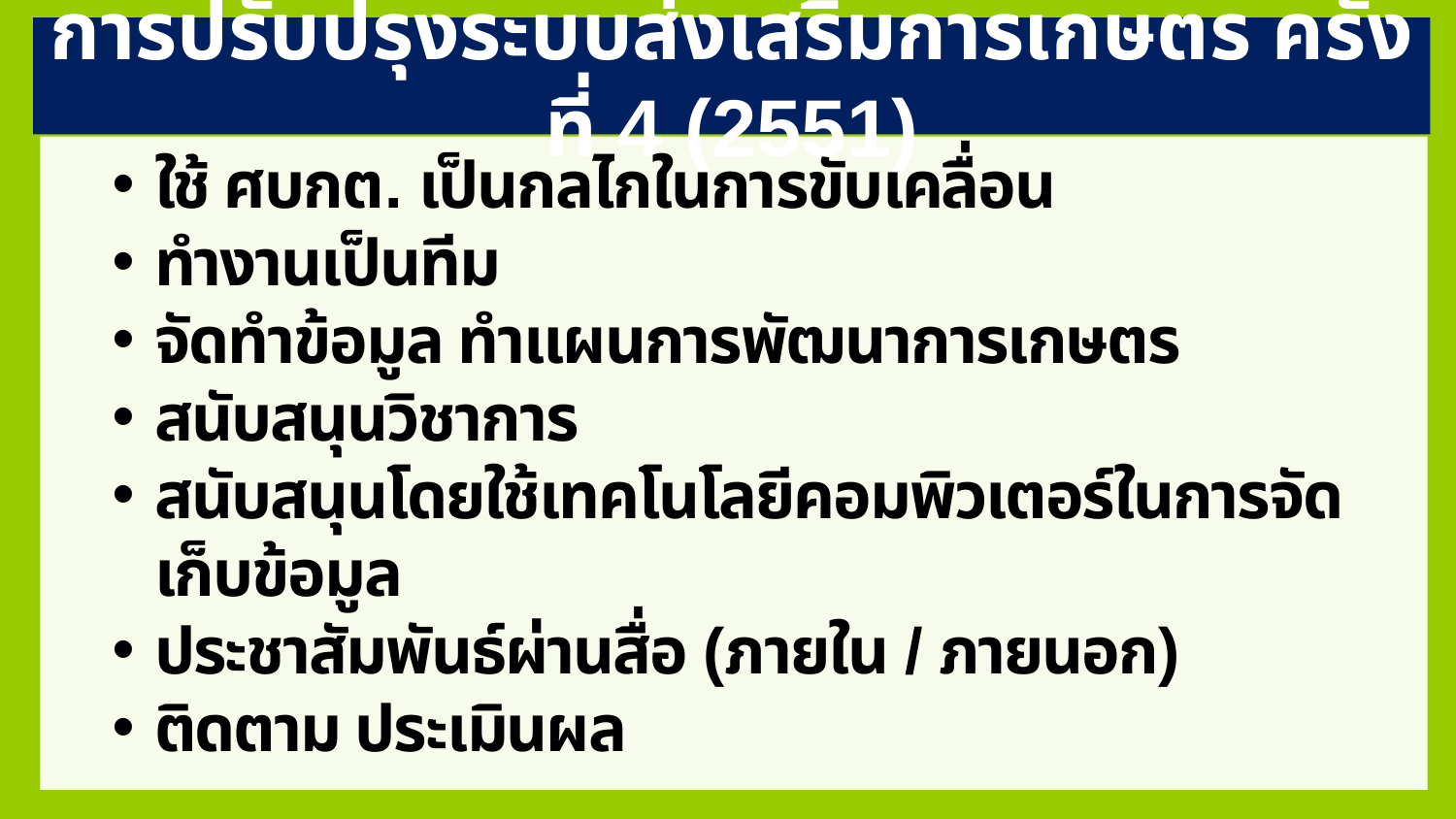

# การปรับปรุงระบบส่งเสริมการเกษตร ครั้งที่ 4 (2551)
ใช้ ศบกต. เป็นกลไกในการขับเคลื่อน
ทำงานเป็นทีม
จัดทำข้อมูล ทำแผนการพัฒนาการเกษตร
สนับสนุนวิชาการ
สนับสนุนโดยใช้เทคโนโลยีคอมพิวเตอร์ในการจัดเก็บข้อมูล
ประชาสัมพันธ์ผ่านสื่อ (ภายใน / ภายนอก)
ติดตาม ประเมินผล